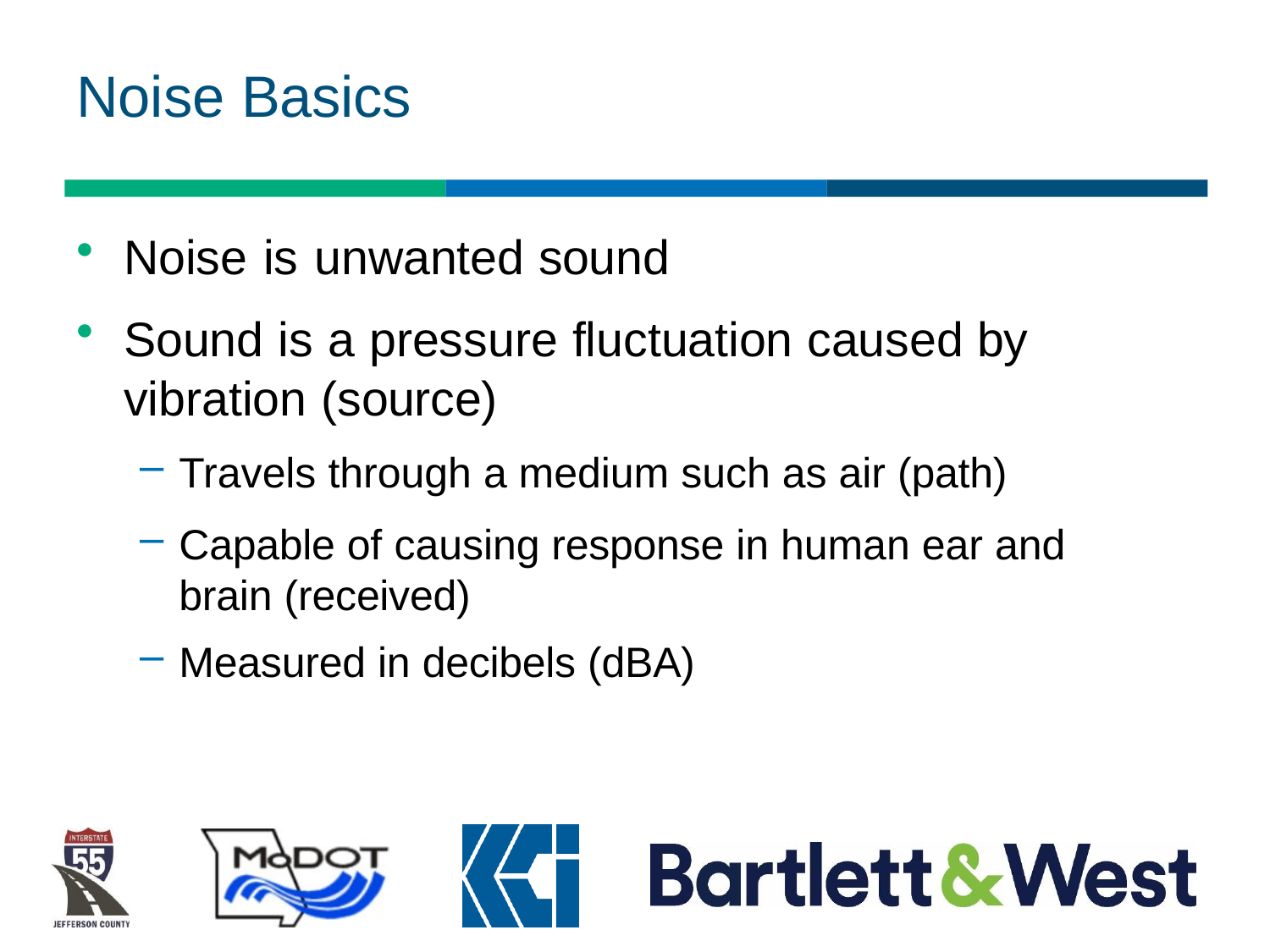

# Noise Basics
Noise is unwanted sound
Sound is a pressure fluctuation caused by vibration (source)
Travels through a medium such as air (path)
Capable of causing response in human ear and brain 	(received)
Measured in decibels (dBA)